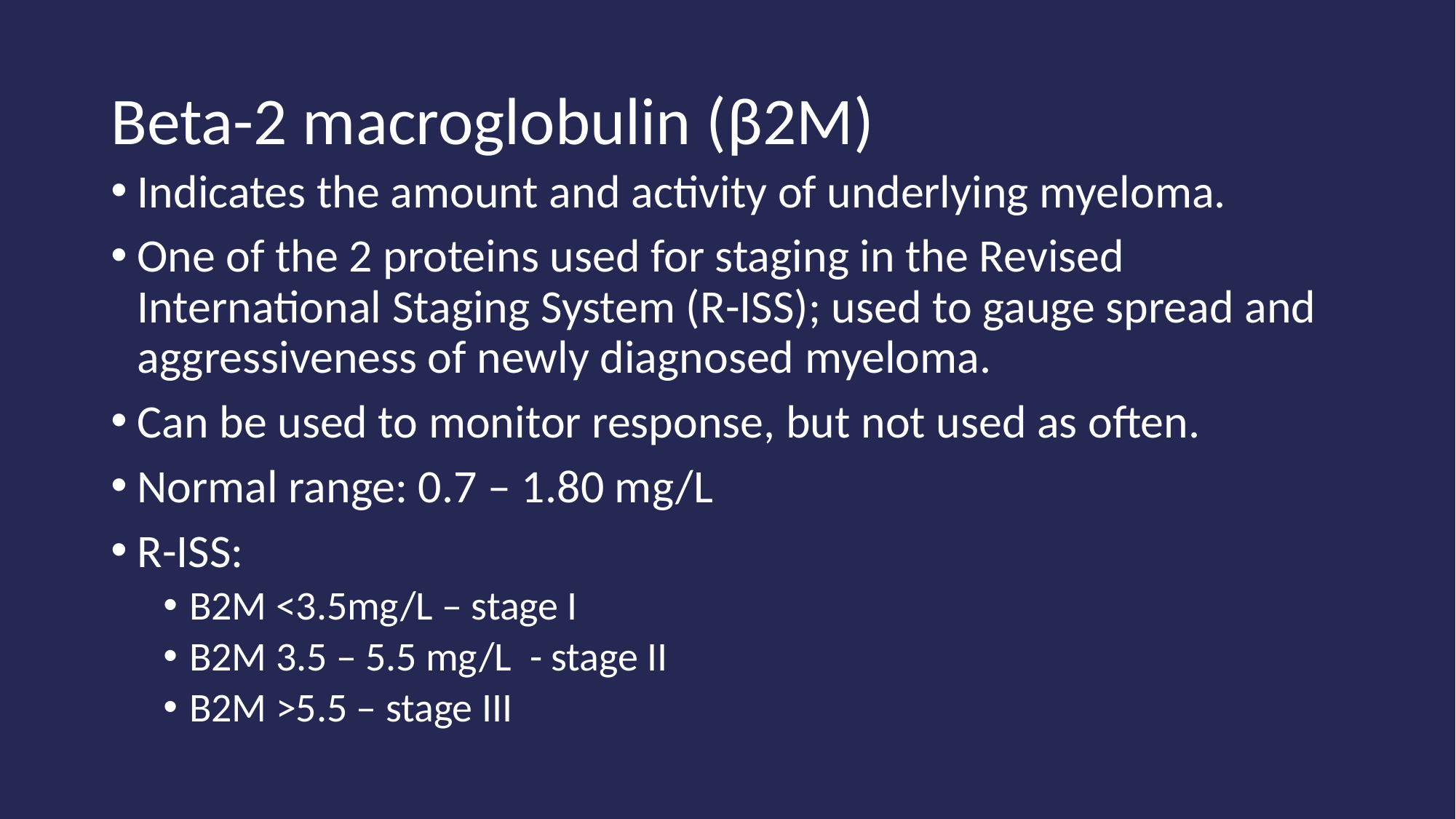

# Beta-2 macroglobulin (β2M)
Indicates the amount and activity of underlying myeloma.
One of the 2 proteins used for staging in the Revised International Staging System (R-ISS); used to gauge spread and aggressiveness of newly diagnosed myeloma.
Can be used to monitor response, but not used as often.
Normal range: 0.7 – 1.80 mg/L
R-ISS:
B2M <3.5mg/L – stage I
B2M 3.5 – 5.5 mg/L  - stage II
B2M >5.5 – stage III